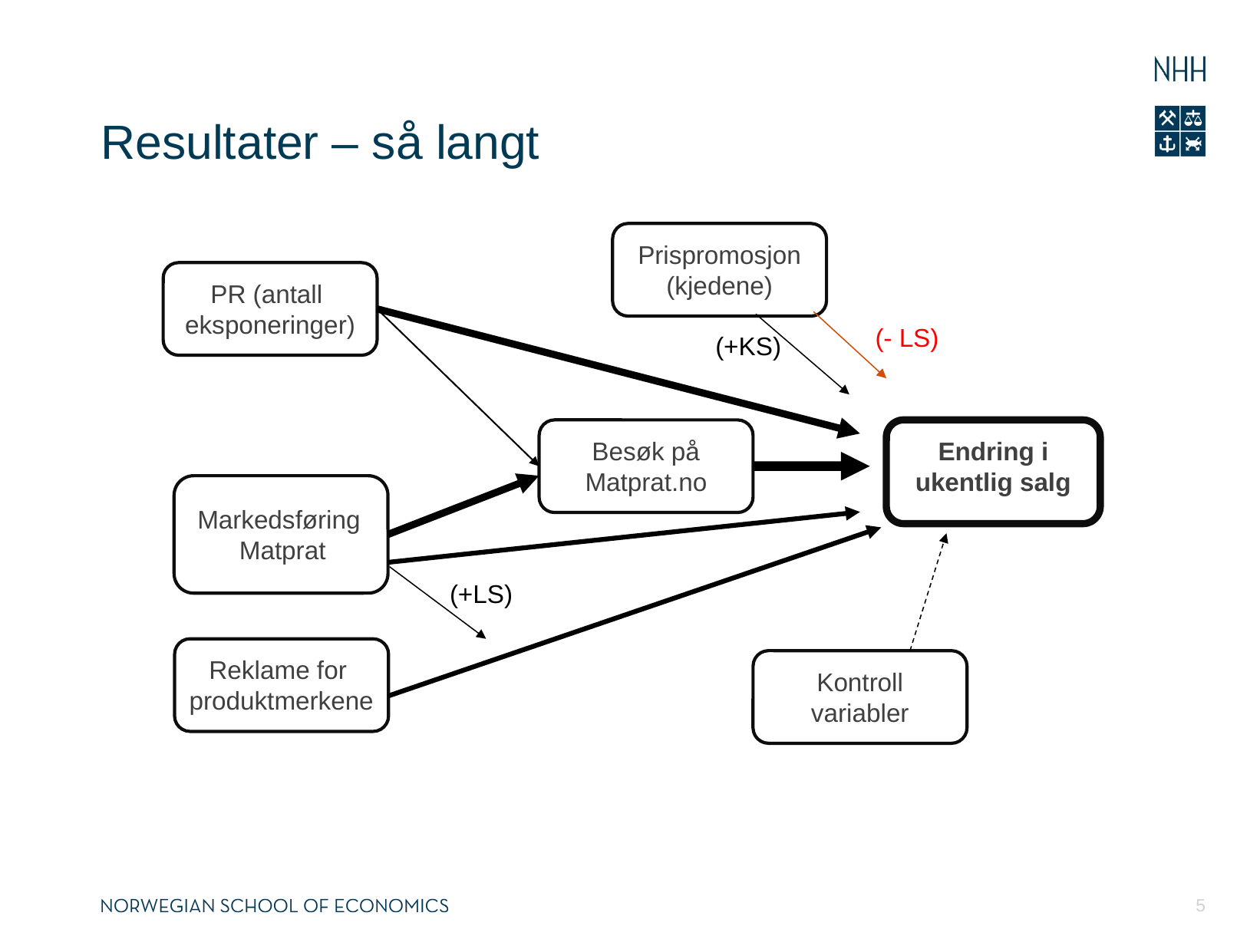

# Resultater – så langt

Prispromosjon
(kjedene)

PR (antall
eksponeringer)
(- LS)
(+KS)

Besøk på
Matprat.no
Endring i
ukentlig salg

Markedsføring
Matprat
(+LS)

Reklame for
produktmerkene

Kontroll
variabler
5